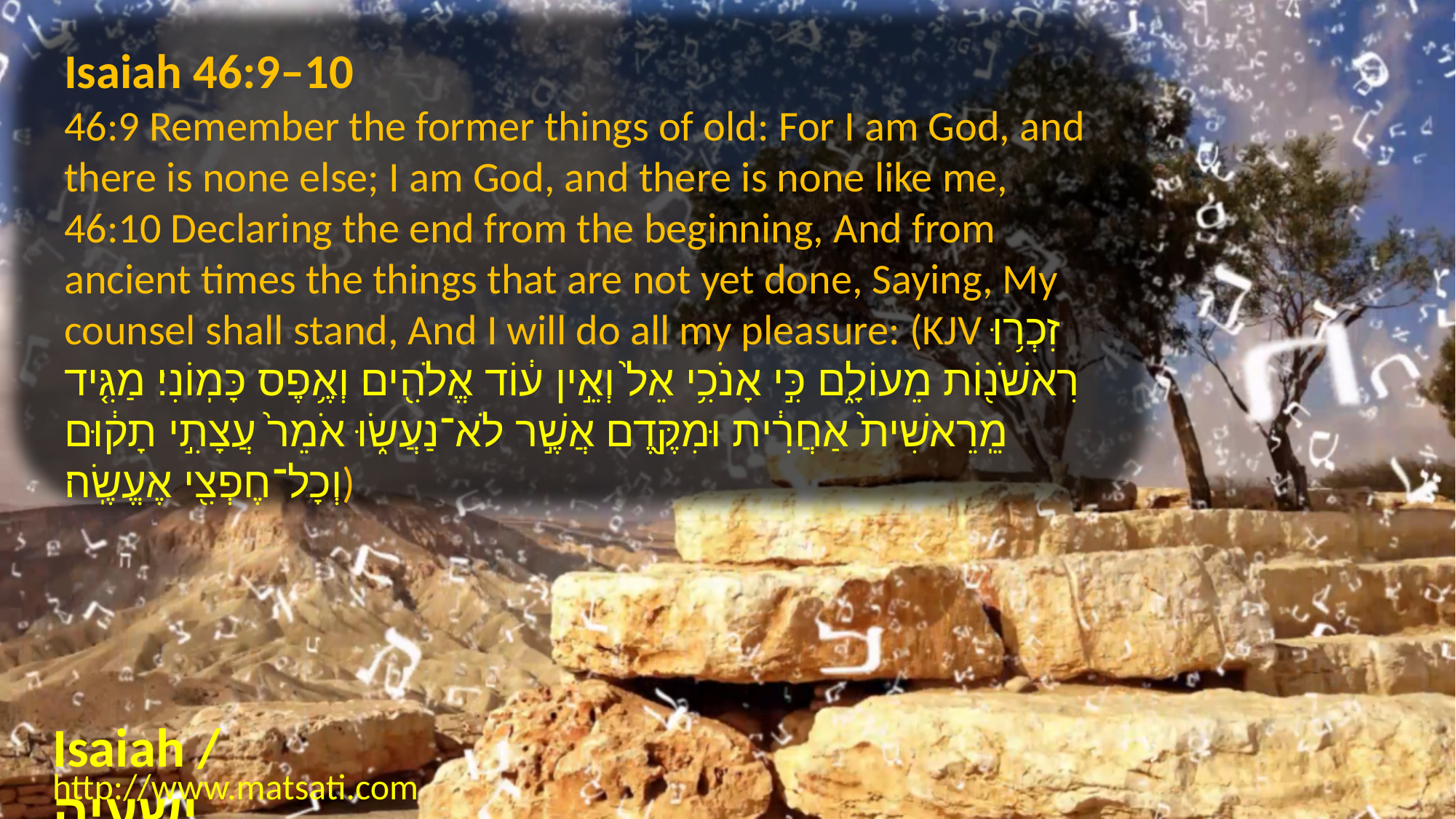

Isaiah 46:9–10
46:9 Remember the former things of old: For I am God, and there is none else; I am God, and there is none like me, 46:10 Declaring the end from the beginning, And from ancient times the things that are not yet done, Saying, My counsel shall stand, And I will do all my pleasure: (KJV זִכְר֥וּ רִאשֹׁנ֖וֹת מֵעוֹלָ֑ם כִּ֣י אָנֹכִ֥י אֵל֙ וְאֵ֣ין ע֔וֹד אֱלֹהִ֖ים וְאֶ֥פֶס כָּמֽוֹנִי׃ מַגִּ֤יד מֵֽרֵאשִׁית֙ אַחֲרִ֔ית וּמִקֶּ֖דֶם אֲשֶׁ֣ר לֹא־נַעֲשׂ֑וּ אֹמֵר֙ עֲצָתִ֣י תָק֔וּם וְכָל־חֶפְצִ֖י אֶעֱשֶֽׂה׃)
Isaiah / ישעיה
http://www.matsati.com